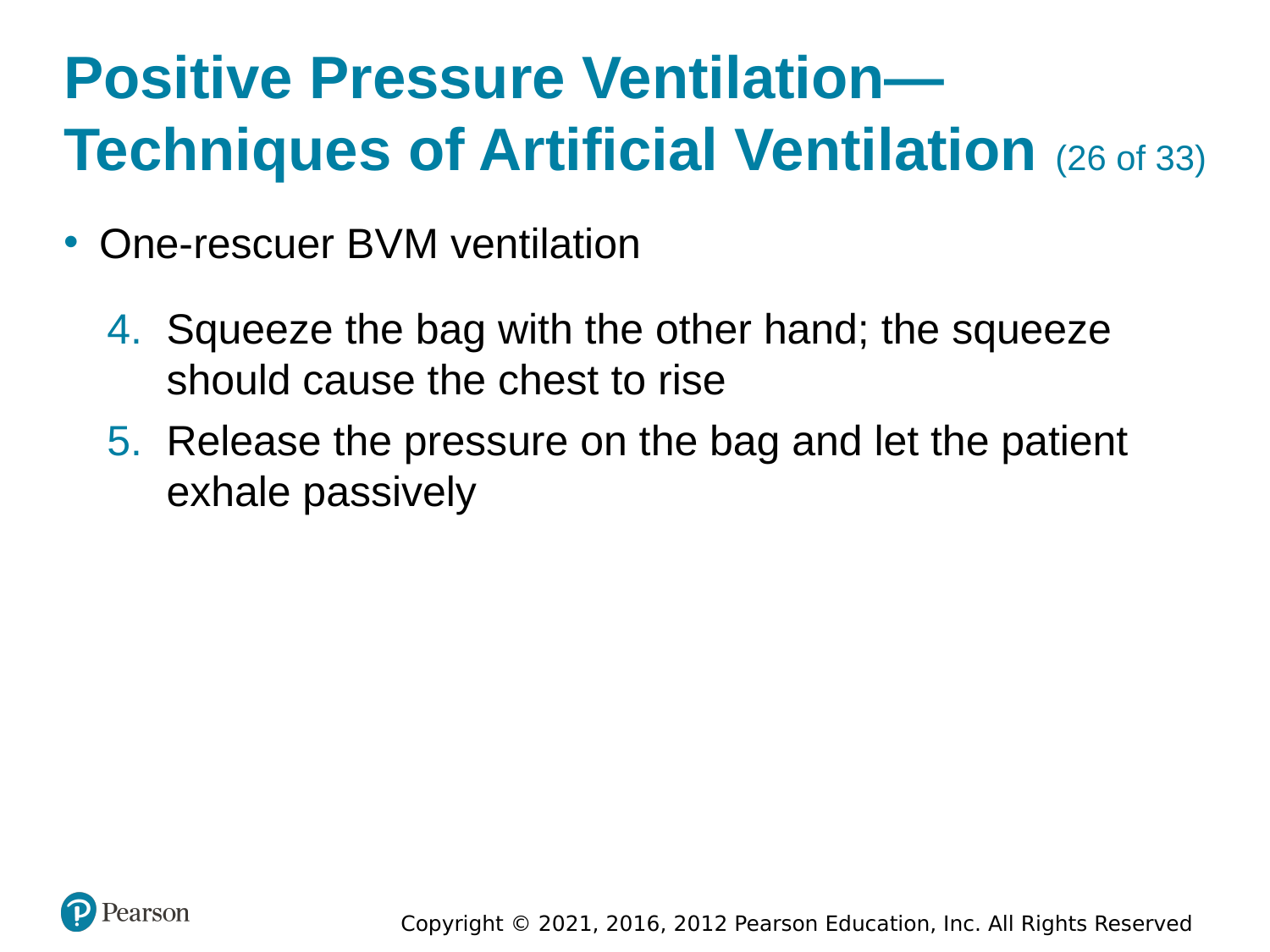

# Positive Pressure Ventilation—Techniques of Artificial Ventilation (26 of 33)
One-rescuer B V M ventilation
Squeeze the bag with the other hand; the squeeze should cause the chest to rise
Release the pressure on the bag and let the patient exhale passively